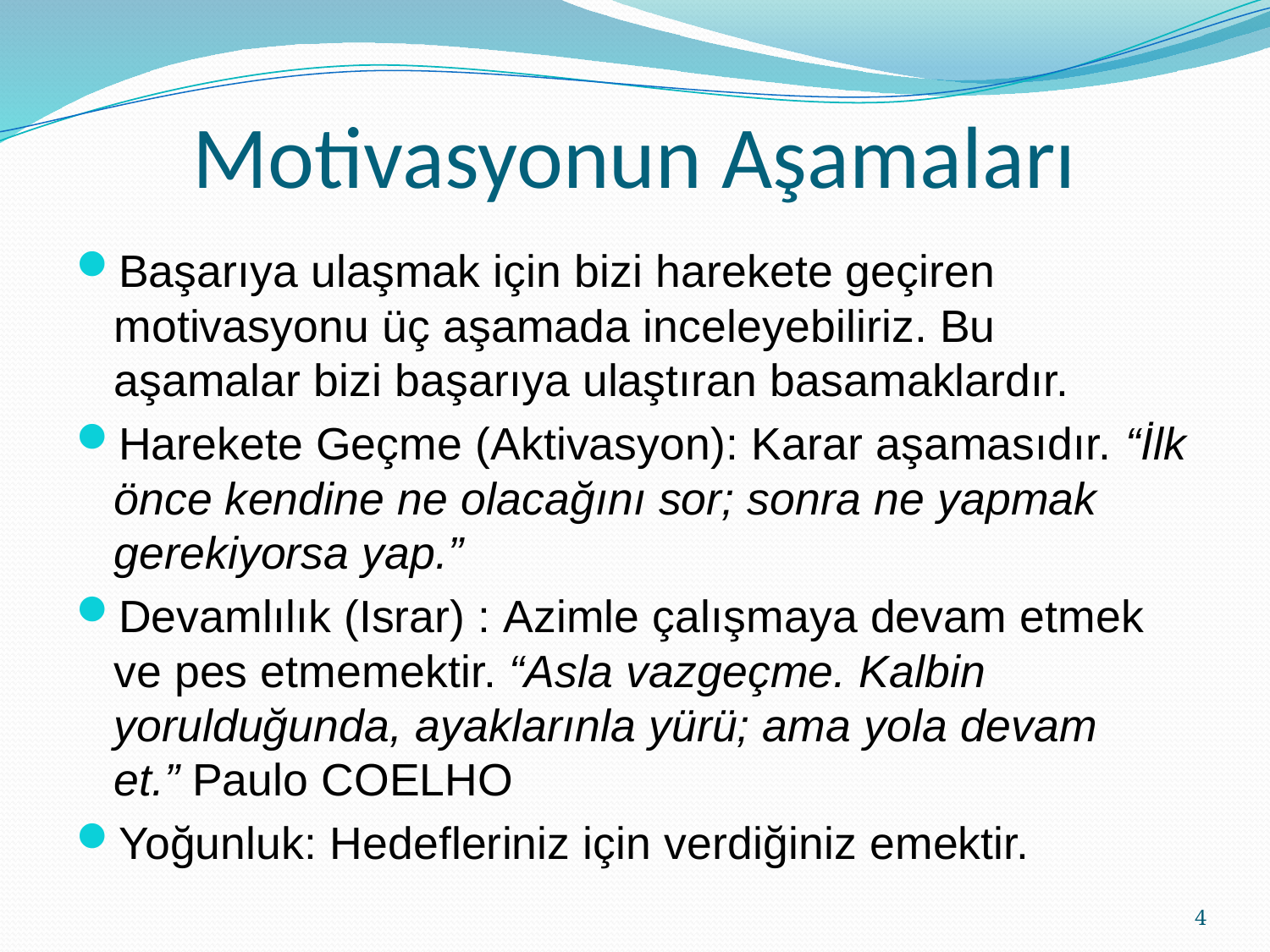

# Motivasyonun Aşamaları
Başarıya ulaşmak için bizi harekete geçiren motivasyonu üç aşamada inceleyebiliriz. Bu aşamalar bizi başarıya ulaştıran basamaklardır.
Harekete Geçme (Aktivasyon): Karar aşamasıdır. “İlk önce kendine ne olacağını sor; sonra ne yapmak gerekiyorsa yap.”
Devamlılık (Israr) : Azimle çalışmaya devam etmek ve pes etmemektir. “Asla vazgeçme. Kalbin yorulduğunda, ayaklarınla yürü; ama yola devam et.” Paulo COELHO
Yoğunluk: Hedefleriniz için verdiğiniz emektir.
4